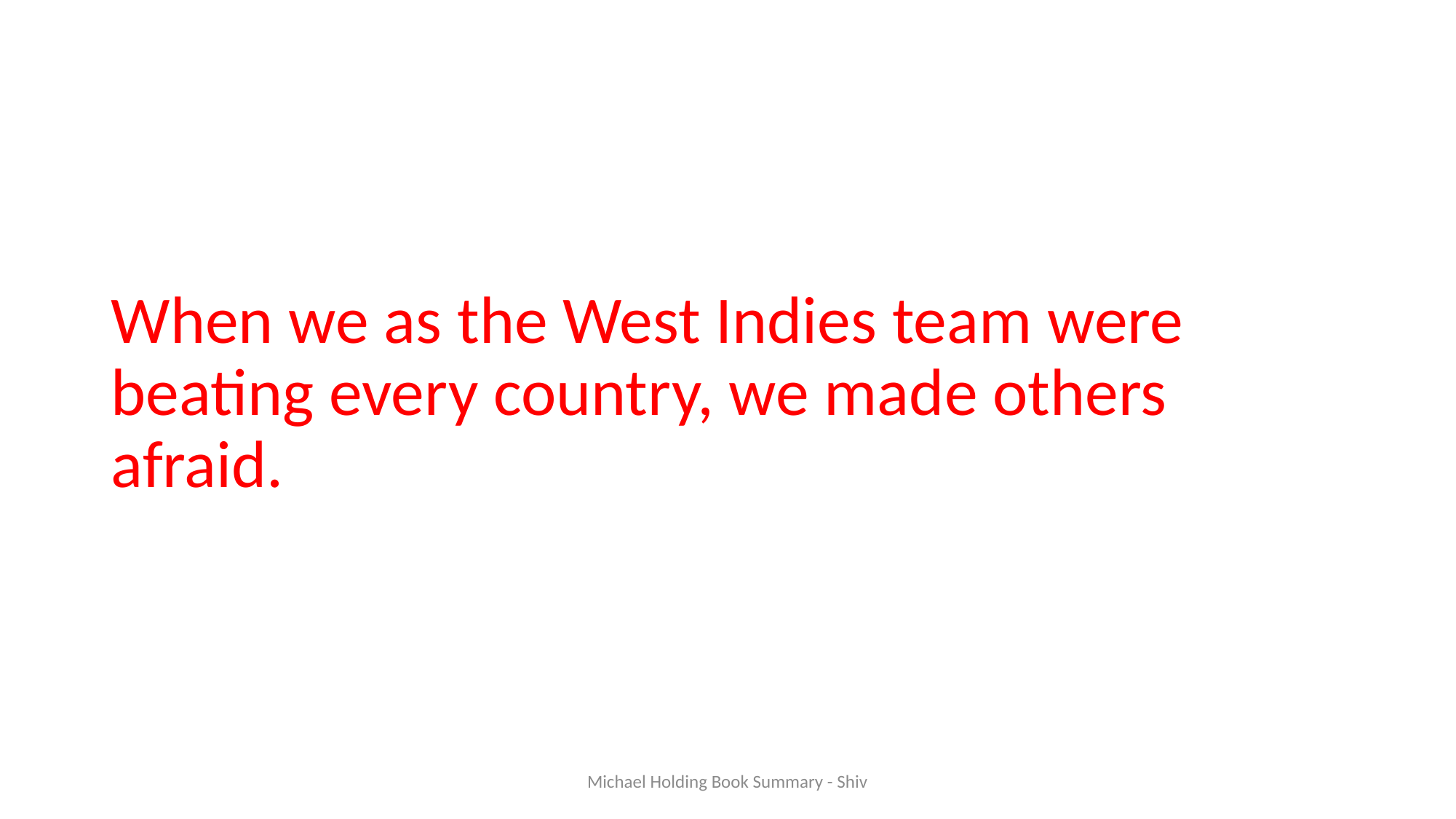

# When we as the West Indies team were beating every country, we made others afraid.
Michael Holding Book Summary - Shiv